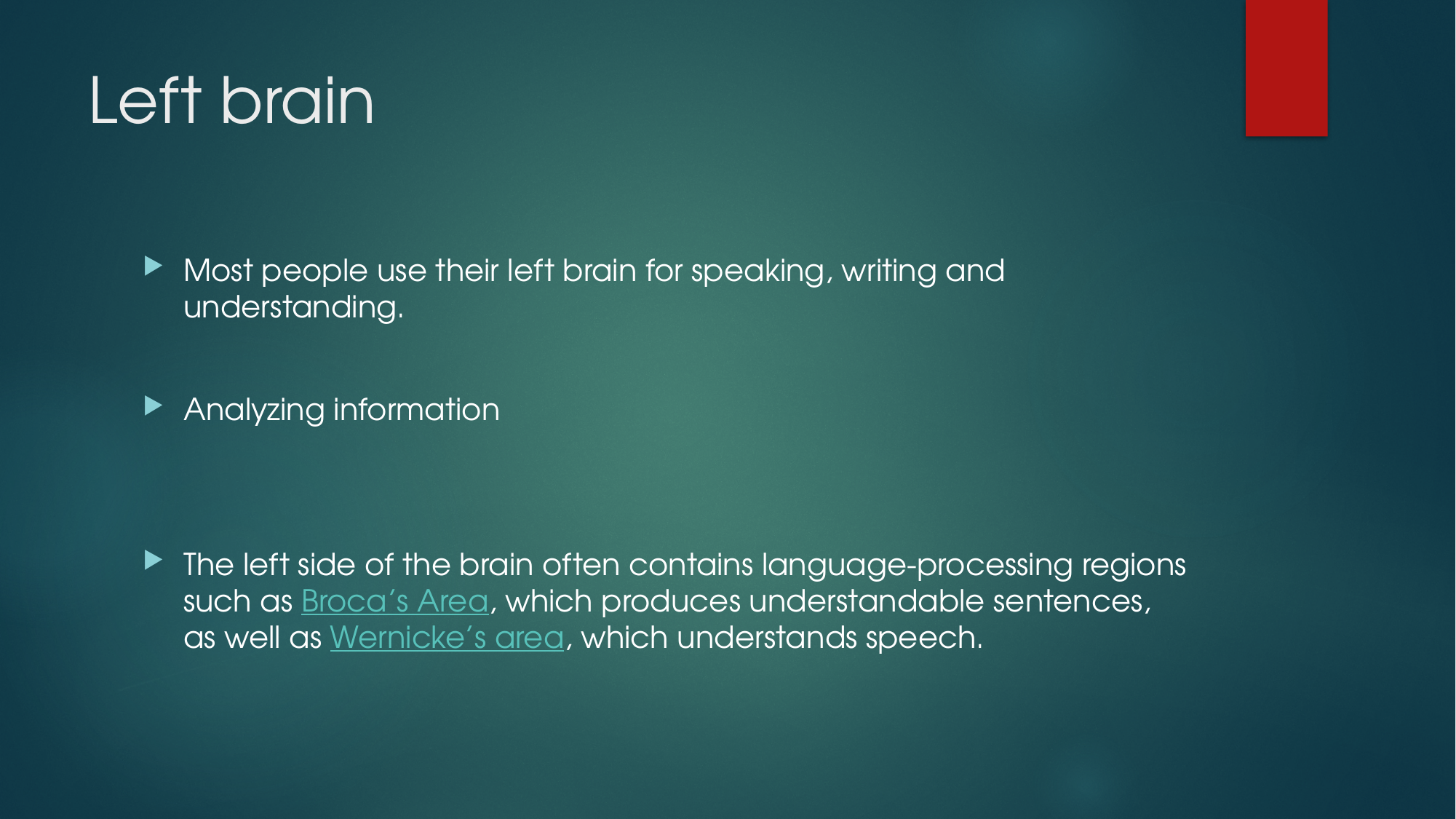

# Left brain
Most people use their left brain for speaking, writing and understanding.

Analyzing information

The left side of the brain often contains language-processing regions such as Broca’s Area, which produces understandable sentences, as well as Wernicke’s area, which understands speech.